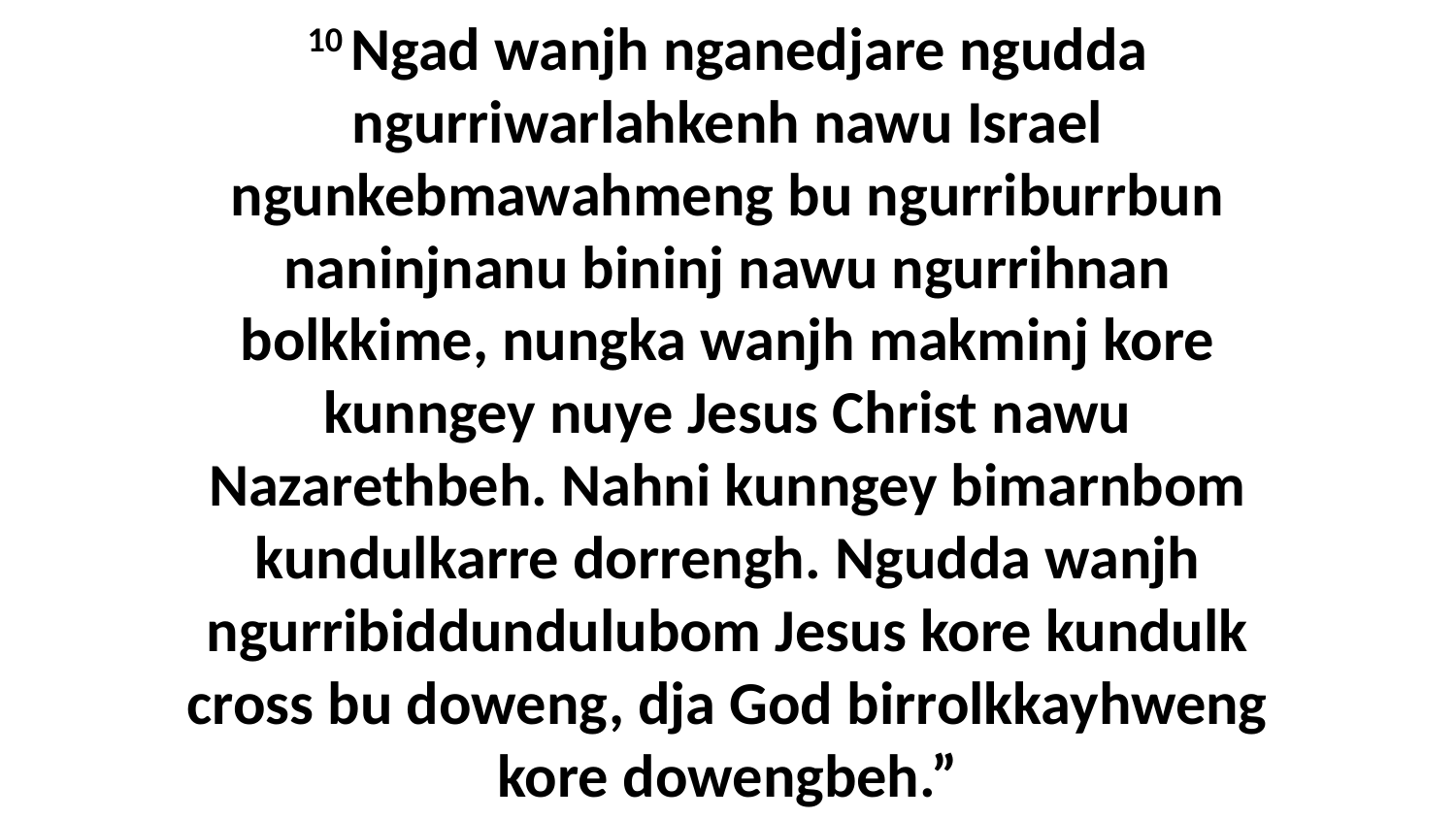

10 Ngad wanjh nganedjare ngudda ngurriwarlahkenh nawu Israel ngunkebmawahmeng bu ngurriburrbun naninjnanu bininj nawu ngurrihnan bolkkime, nungka wanjh makminj kore kunngey nuye Jesus Christ nawu Nazarethbeh. Nahni kunngey bimarnbom kundulkarre dorrengh. Ngudda wanjh ngurribiddundulubom Jesus kore kundulk cross bu doweng, dja God birrolkkayhweng kore dowengbeh.”